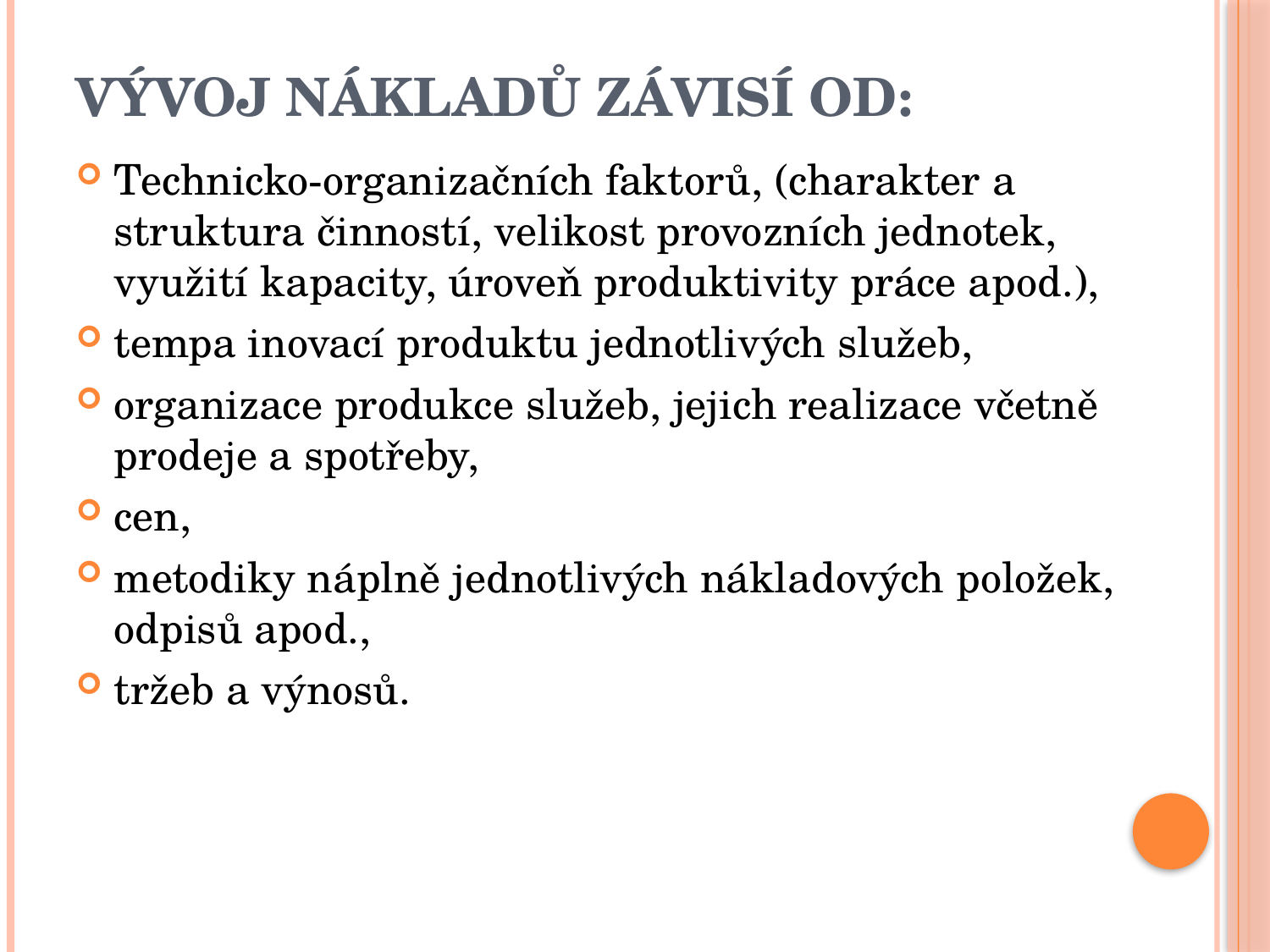

# Vývoj nákladů závisí od:
Technicko-organizačních faktorů, (charakter a struktura činností, velikost provozních jednotek, využití kapacity, úroveň produktivity práce apod.),
tempa inovací produktu jednotlivých služeb,
organizace produkce služeb, jejich realizace včetně prodeje a spotřeby,
cen,
metodiky náplně jednotlivých nákladových položek, odpisů apod.,
tržeb a výnosů.